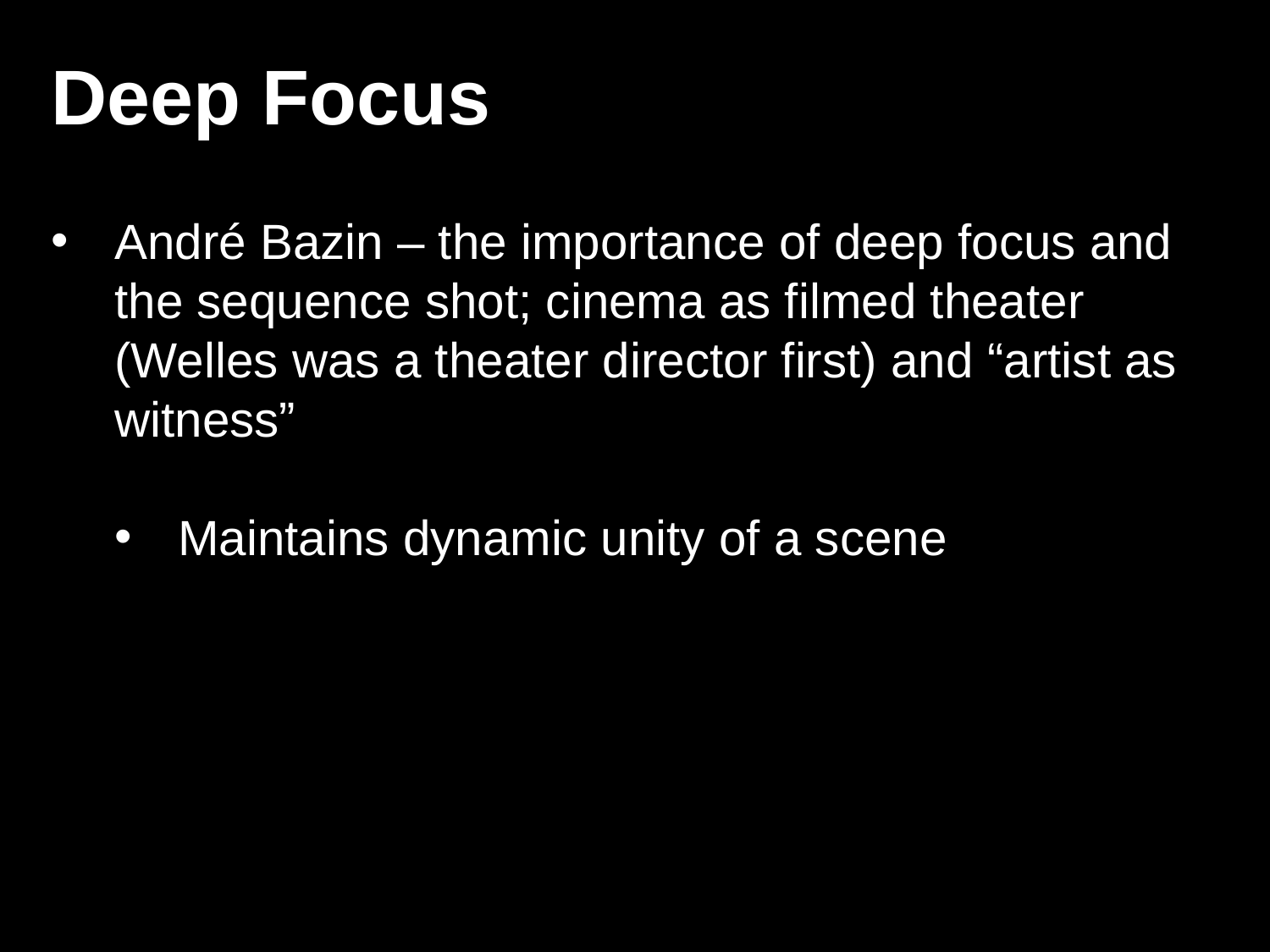

Deep Focus
André Bazin – the importance of deep focus and the sequence shot; cinema as filmed theater (Welles was a theater director first) and “artist as witness”

Maintains dynamic unity of a scene